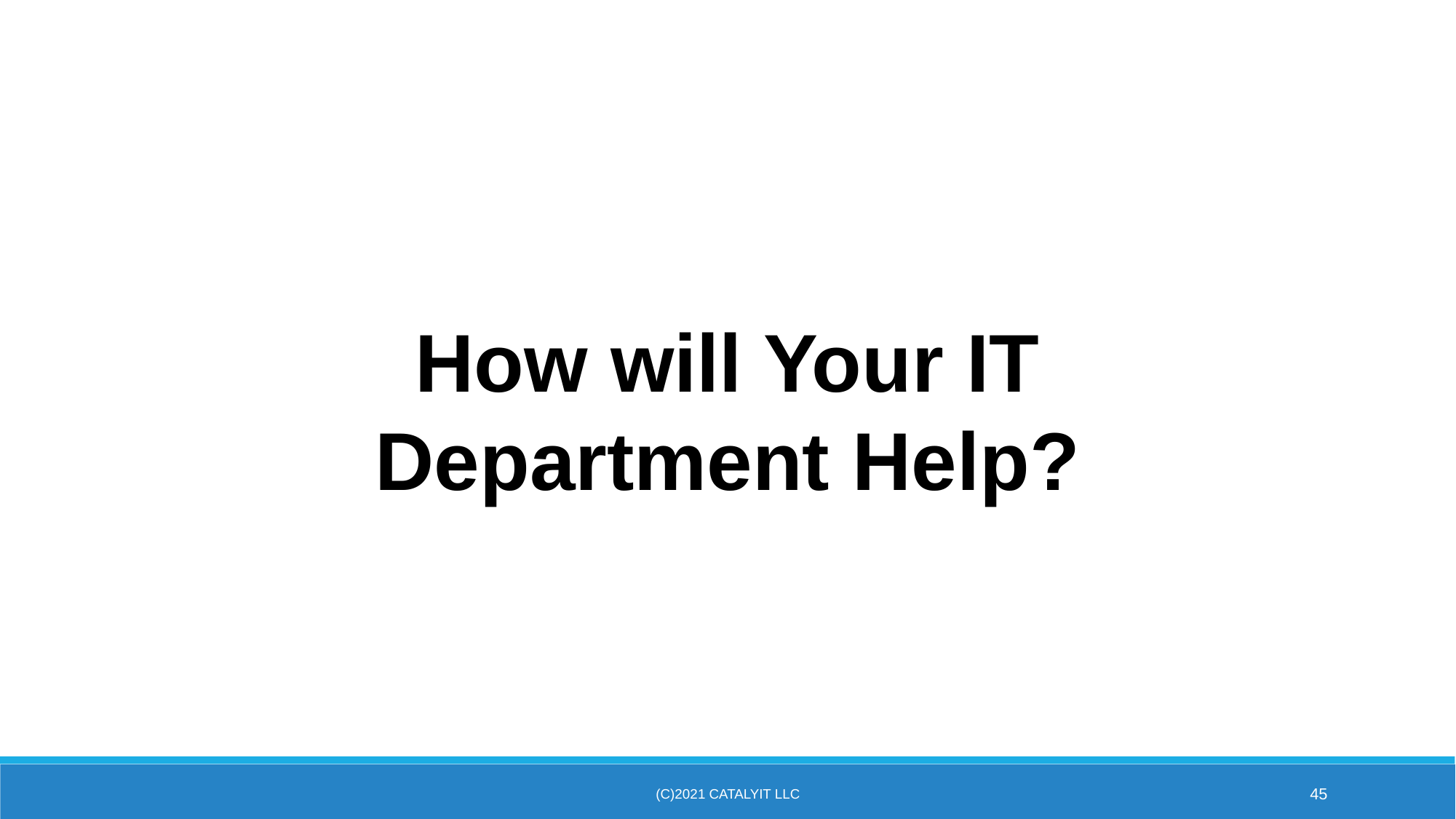

What Trends will You Embrace to have a tailwind?
How will Your IT Department Help?
(C)2021 Catalyit LLC
45
Or, Will it hold you back?